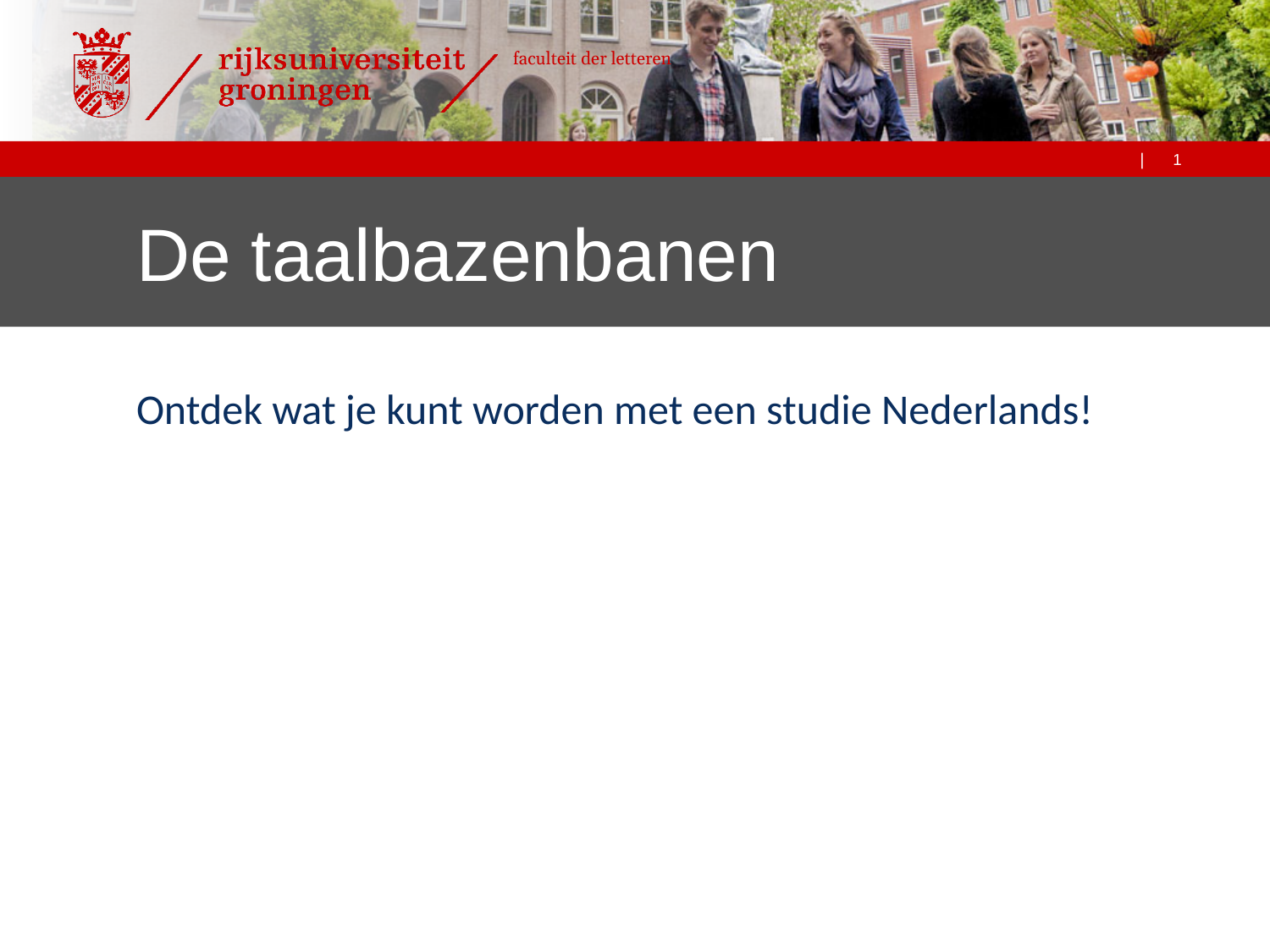

# De taalbazenbanen
Ontdek wat je kunt worden met een studie Nederlands!